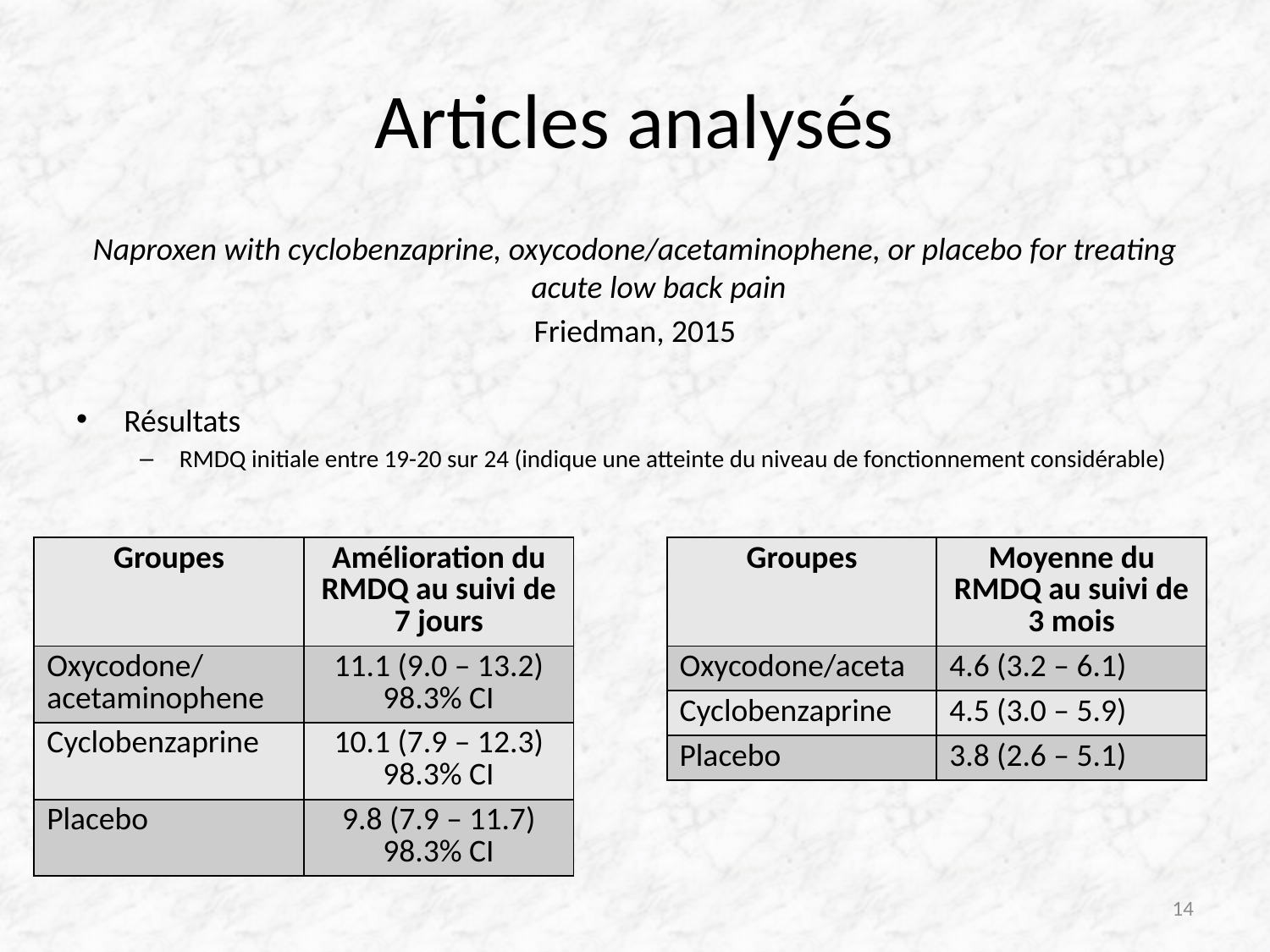

# Articles analysés
Naproxen with cyclobenzaprine, oxycodone/acetaminophene, or placebo for treating acute low back pain
Friedman, 2015

Résultats
RMDQ initiale entre 19-20 sur 24 (indique une atteinte du niveau de fonctionnement considérable)

| Groupes | Amélioration du RMDQ au suivi de 7 jours |
| --- | --- |
| Oxycodone/acetaminophene | 11.1 (9.0 – 13.2) 98.3% CI |
| Cyclobenzaprine | 10.1 (7.9 – 12.3) 98.3% CI |
| Placebo | 9.8 (7.9 – 11.7) 98.3% CI |
| Groupes | Moyenne du RMDQ au suivi de 3 mois |
| --- | --- |
| Oxycodone/aceta | 4.6 (3.2 – 6.1) |
| Cyclobenzaprine | 4.5 (3.0 – 5.9) |
| Placebo | 3.8 (2.6 – 5.1) |
14